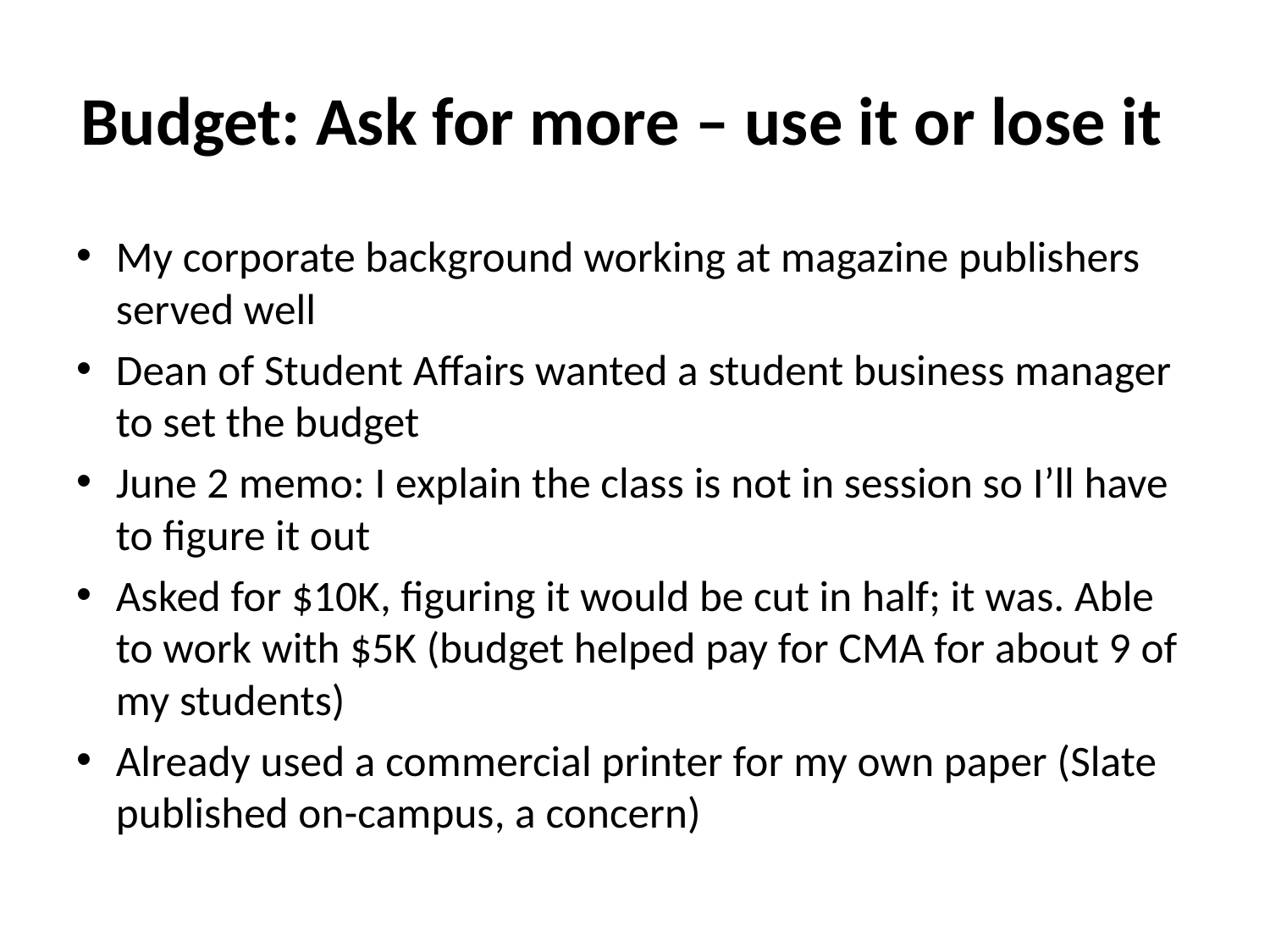

# Budget: Ask for more – use it or lose it
My corporate background working at magazine publishers served well
Dean of Student Affairs wanted a student business manager to set the budget
June 2 memo: I explain the class is not in session so I’ll have to figure it out
Asked for $10K, figuring it would be cut in half; it was. Able to work with $5K (budget helped pay for CMA for about 9 of my students)
Already used a commercial printer for my own paper (Slate published on-campus, a concern)